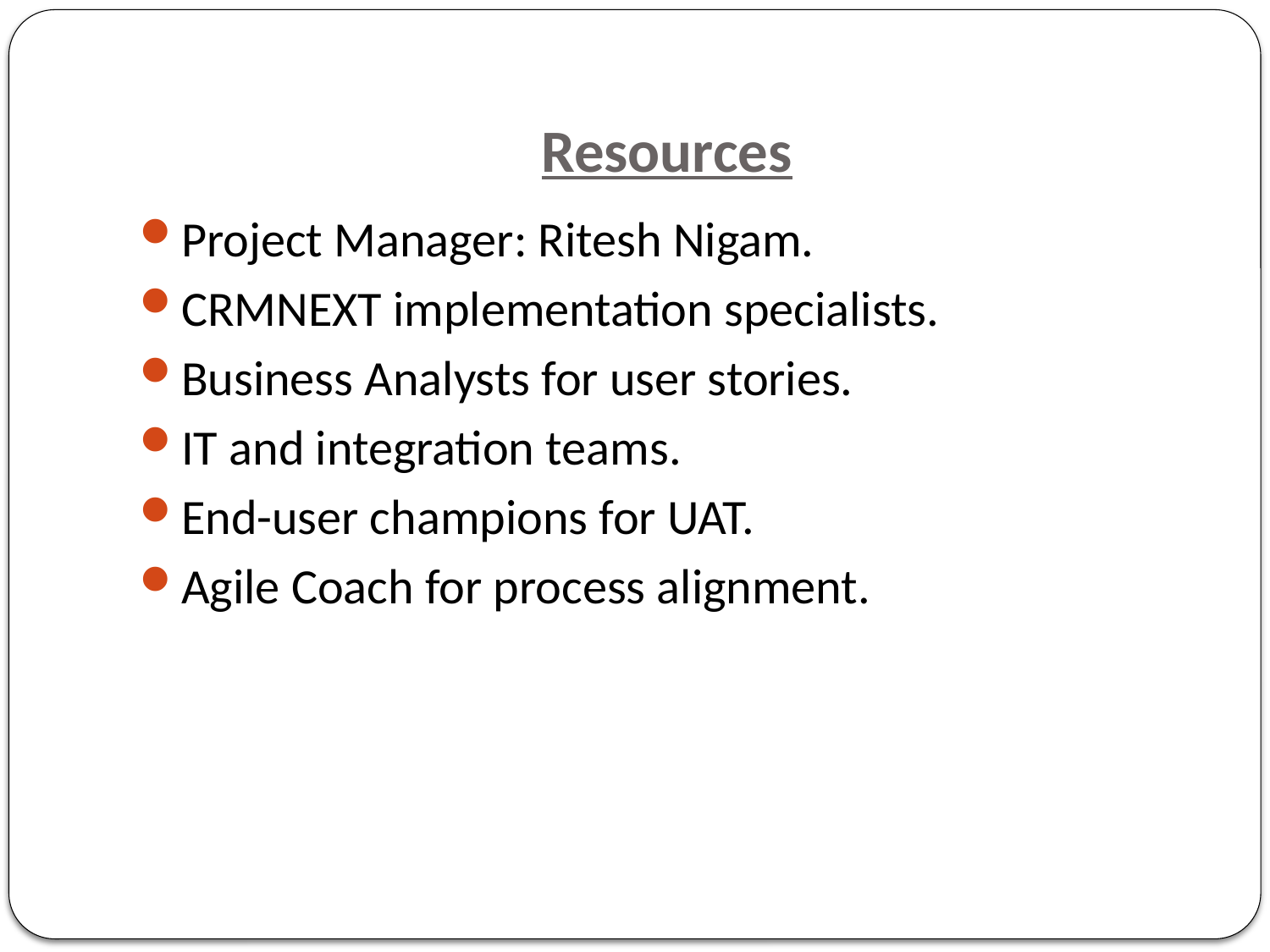

# Resources
Project Manager: Ritesh Nigam.
CRMNEXT implementation specialists.
Business Analysts for user stories.
IT and integration teams.
End-user champions for UAT.
Agile Coach for process alignment.